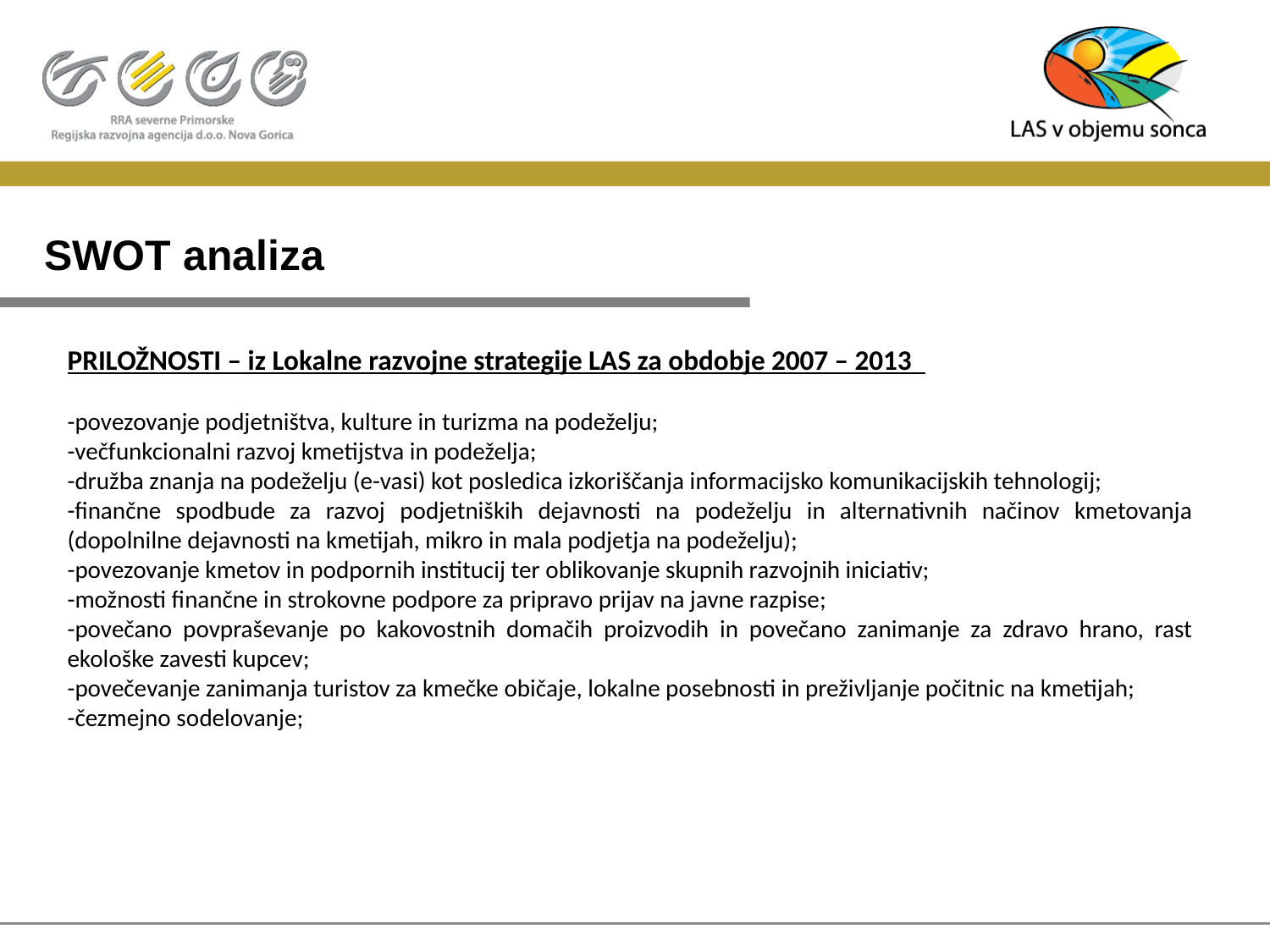

# SWOT analiza

PRILOŽNOSTI – iz Lokalne razvojne strategije LAS za obdobje 2007 – 2013

-povezovanje podjetništva, kulture in turizma na podeželju;
-večfunkcionalni razvoj kmetijstva in podeželja;
-družba znanja na podeželju (e-vasi) kot posledica izkoriščanja informacijsko komunikacijskih tehnologij;
-finančne spodbude za razvoj podjetniških dejavnosti na podeželju in alternativnih načinov kmetovanja (dopolnilne dejavnosti na kmetijah, mikro in mala podjetja na podeželju);
-povezovanje kmetov in podpornih institucij ter oblikovanje skupnih razvojnih iniciativ;
-možnosti finančne in strokovne podpore za pripravo prijav na javne razpise;
-povečano povpraševanje po kakovostnih domačih proizvodih in povečano zanimanje za zdravo hrano, rast ekološke zavesti kupcev;
-povečevanje zanimanja turistov za kmečke običaje, lokalne posebnosti in preživljanje počitnic na kmetijah;
-čezmejno sodelovanje;